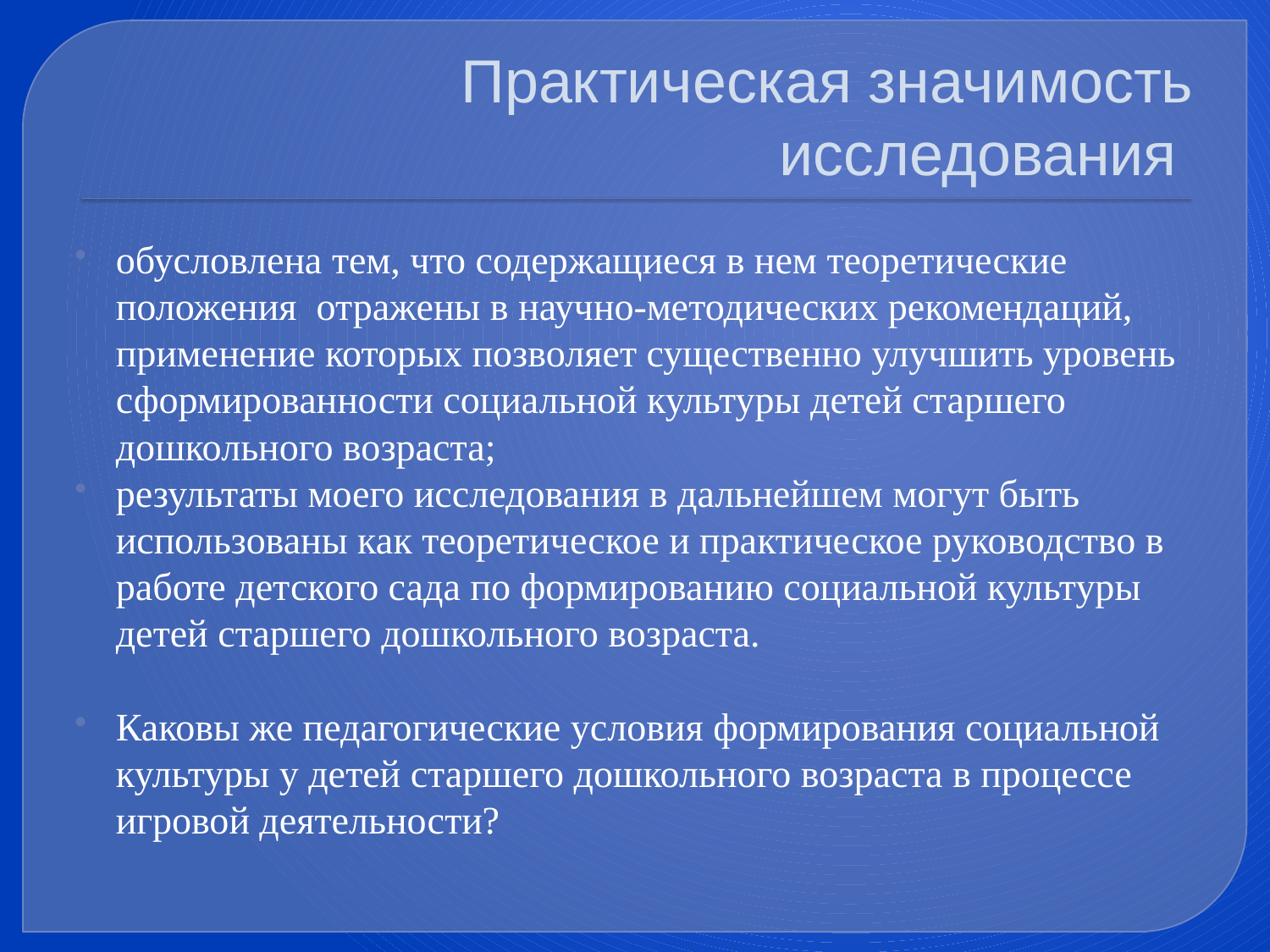

# Практическая значимость исследования
обусловлена тем, что содержащиеся в нем теоретические положения  отражены в научно-методических рекомендаций, применение которых позволяет существенно улучшить уровень сформированности социальной культуры детей старшего дошкольного возраста;
результаты моего исследования в дальнейшем могут быть использованы как теоретическое и практическое руководство в работе детского сада по формированию социальной культуры детей старшего дошкольного возраста.

Каковы же педагогические условия формирования социальной культуры у детей старшего дошкольного возраста в процессе игровой деятельности?